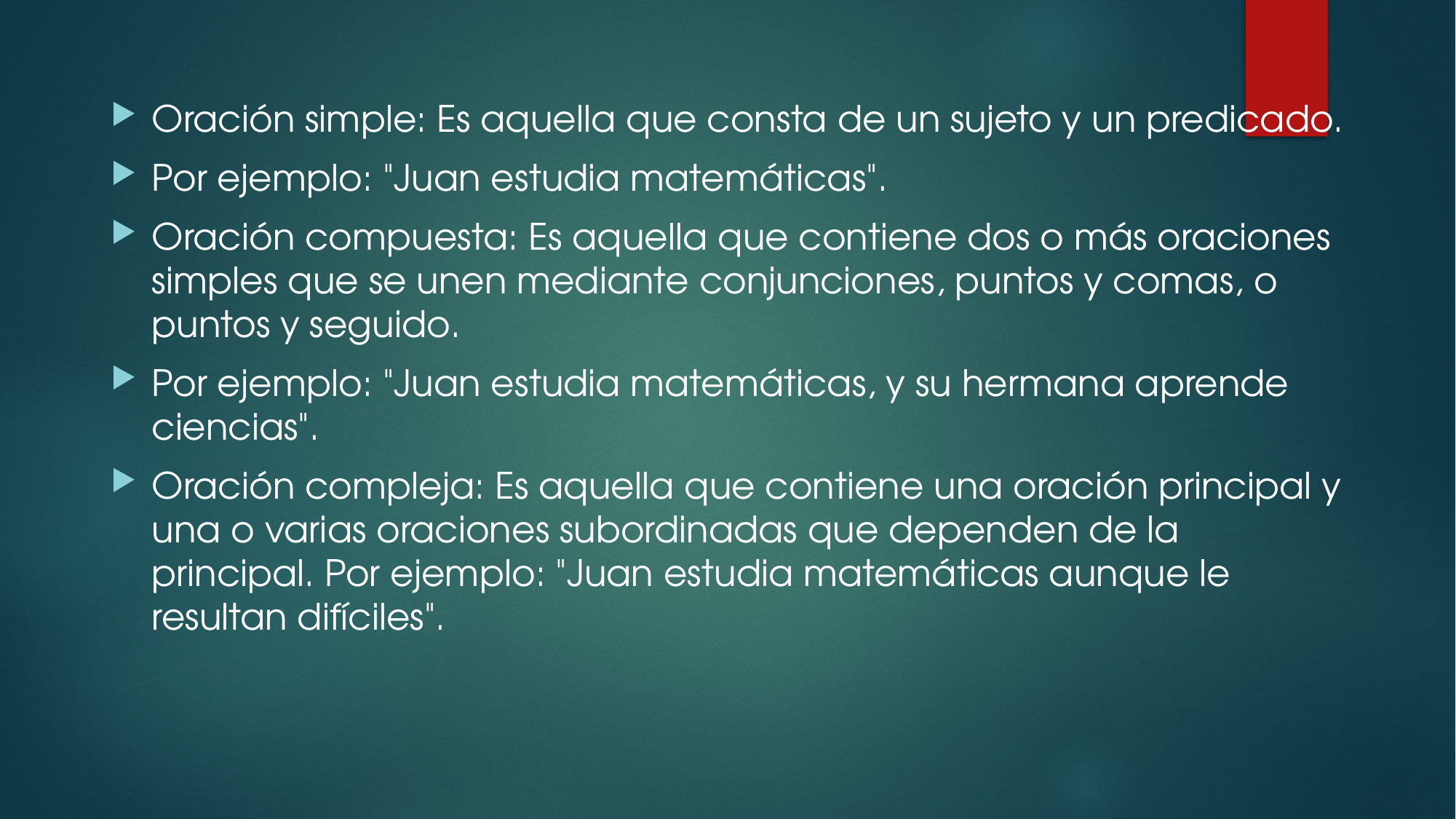

Oración simple: Es aquella que consta de un sujeto y un predicado.
Por ejemplo: "Juan estudia matemáticas".
Oración compuesta: Es aquella que contiene dos o más oraciones simples que se unen mediante conjunciones, puntos y comas, o puntos y seguido.
Por ejemplo: "Juan estudia matemáticas, y su hermana aprende ciencias".
Oración compleja: Es aquella que contiene una oración principal y una o varias oraciones subordinadas que dependen de la principal. Por ejemplo: "Juan estudia matemáticas aunque le resultan difíciles".